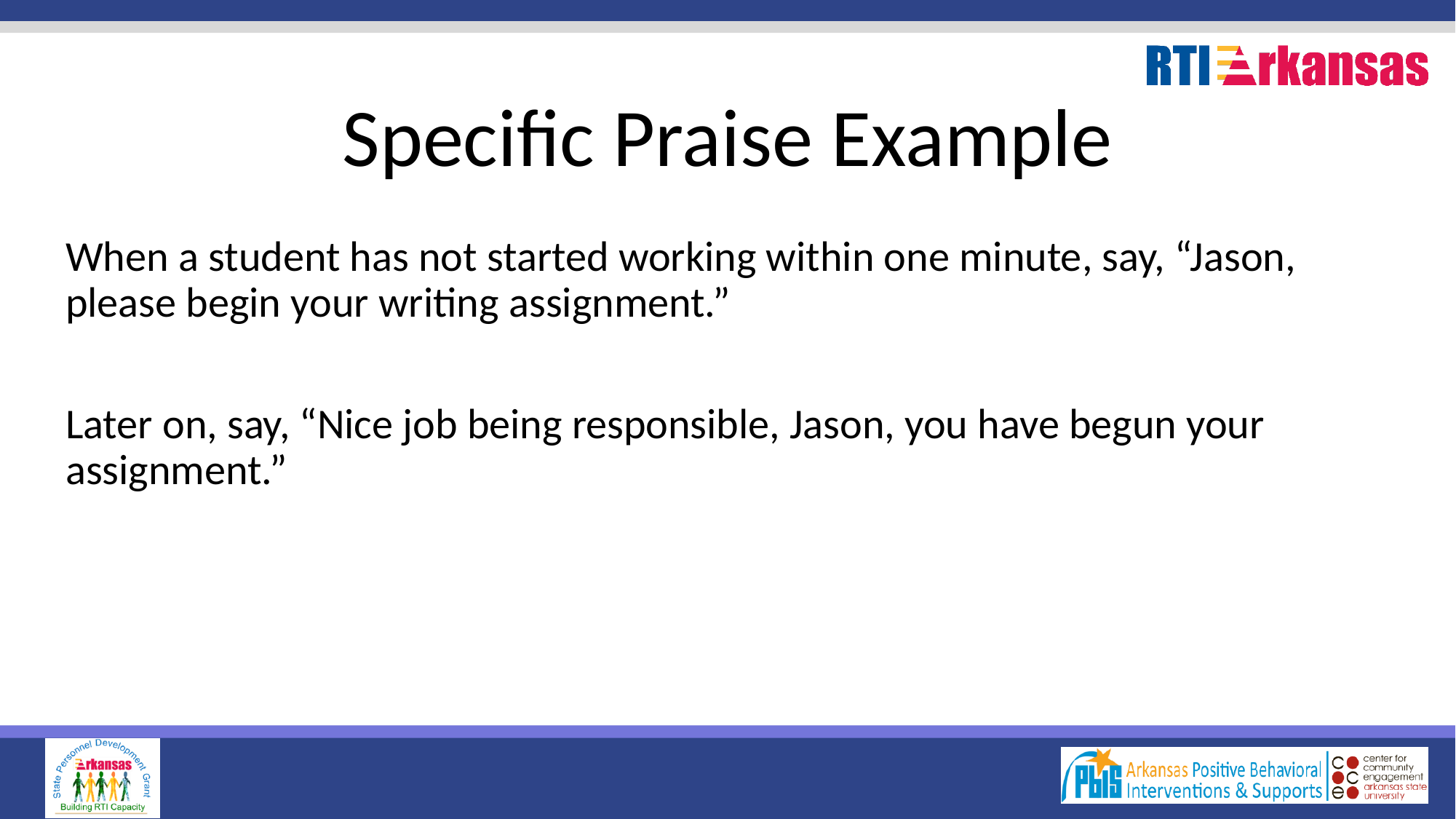

# Specific Praise Example
When a student has not started working within one minute, say, “Jason, please begin your writing assignment.”

Later on, say, “Nice job being responsible, Jason, you have begun your assignment.”